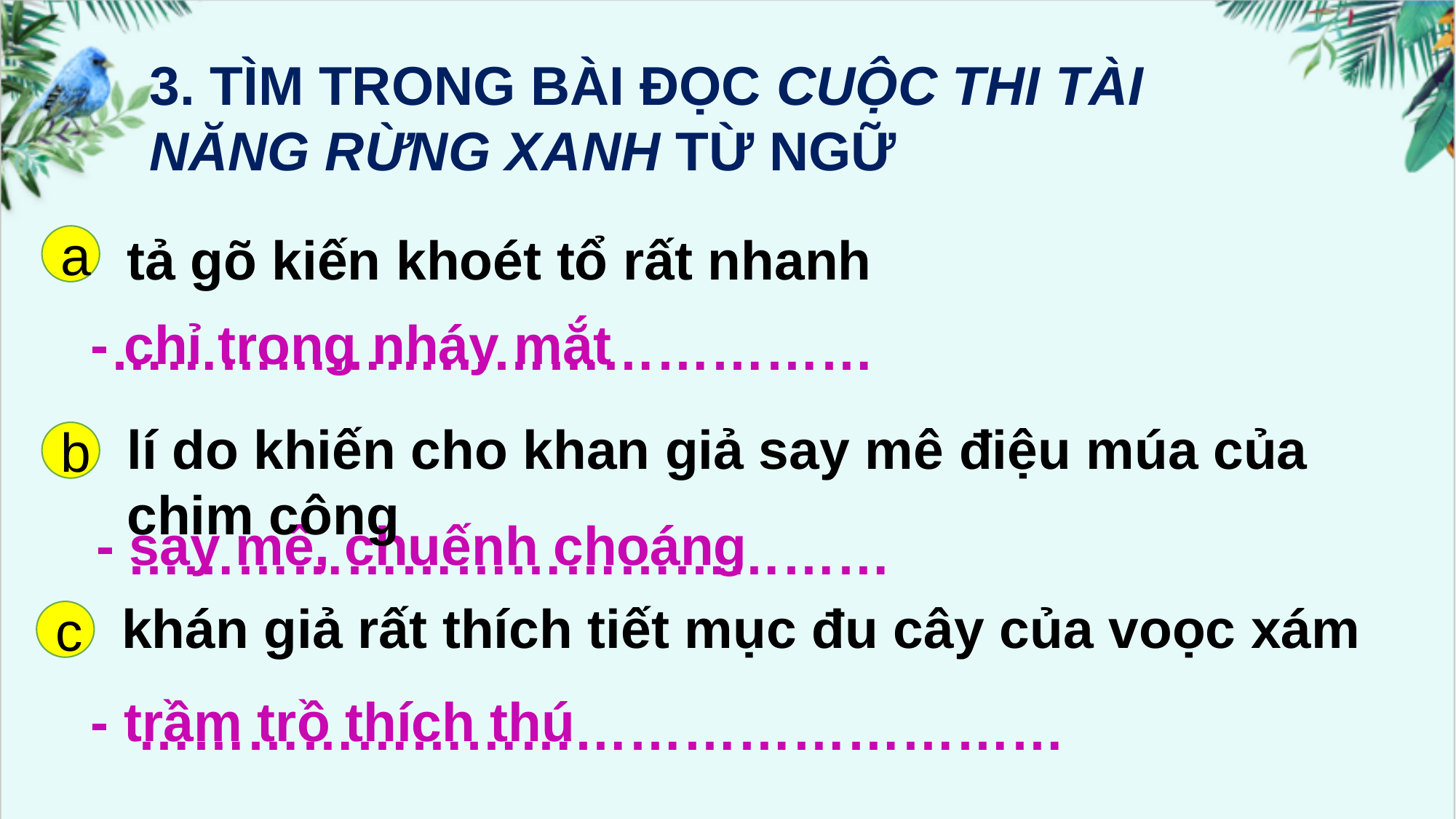

3. TÌM TRONG BÀI ĐỌC CUỘC THI TÀI NĂNG RỪNG XANH TỪ NGỮ
tả gõ kiến khoét tổ rất nhanh
a
- chỉ trong nháy mắt
……………………………………
lí do khiến cho khan giả say mê điệu múa của chim công
b
- say mê, chuếnh choáng

……………………………………
khán giả rất thích tiết mục đu cây của voọc xám
c
- trầm trồ thích thú
……………………………………………